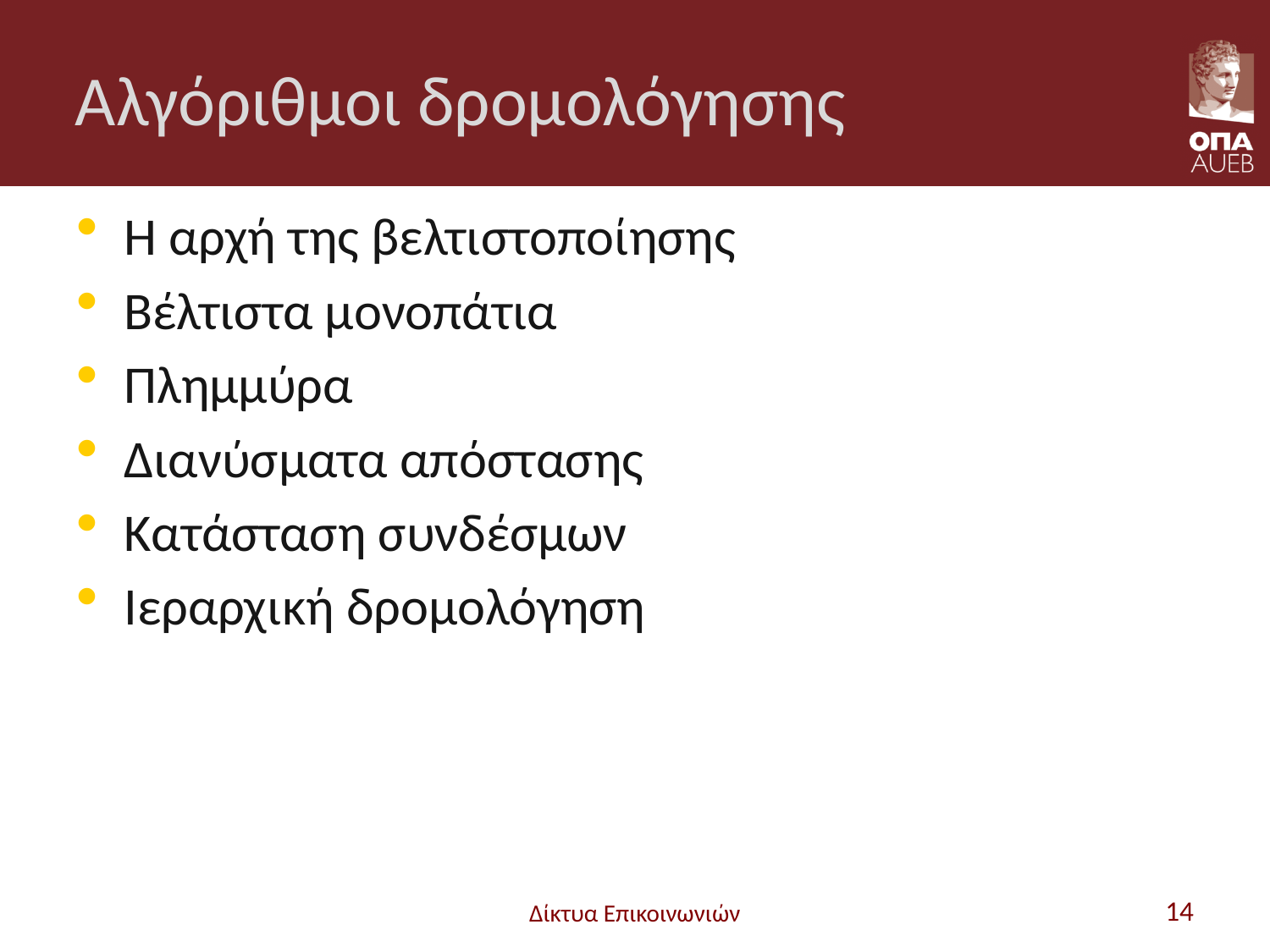

# Αλγόριθμοι δρομολόγησης
Η αρχή της βελτιστοποίησης
Βέλτιστα μονοπάτια
Πλημμύρα
Διανύσματα απόστασης
Κατάσταση συνδέσμων
Ιεραρχική δρομολόγηση
Δίκτυα Επικοινωνιών
14